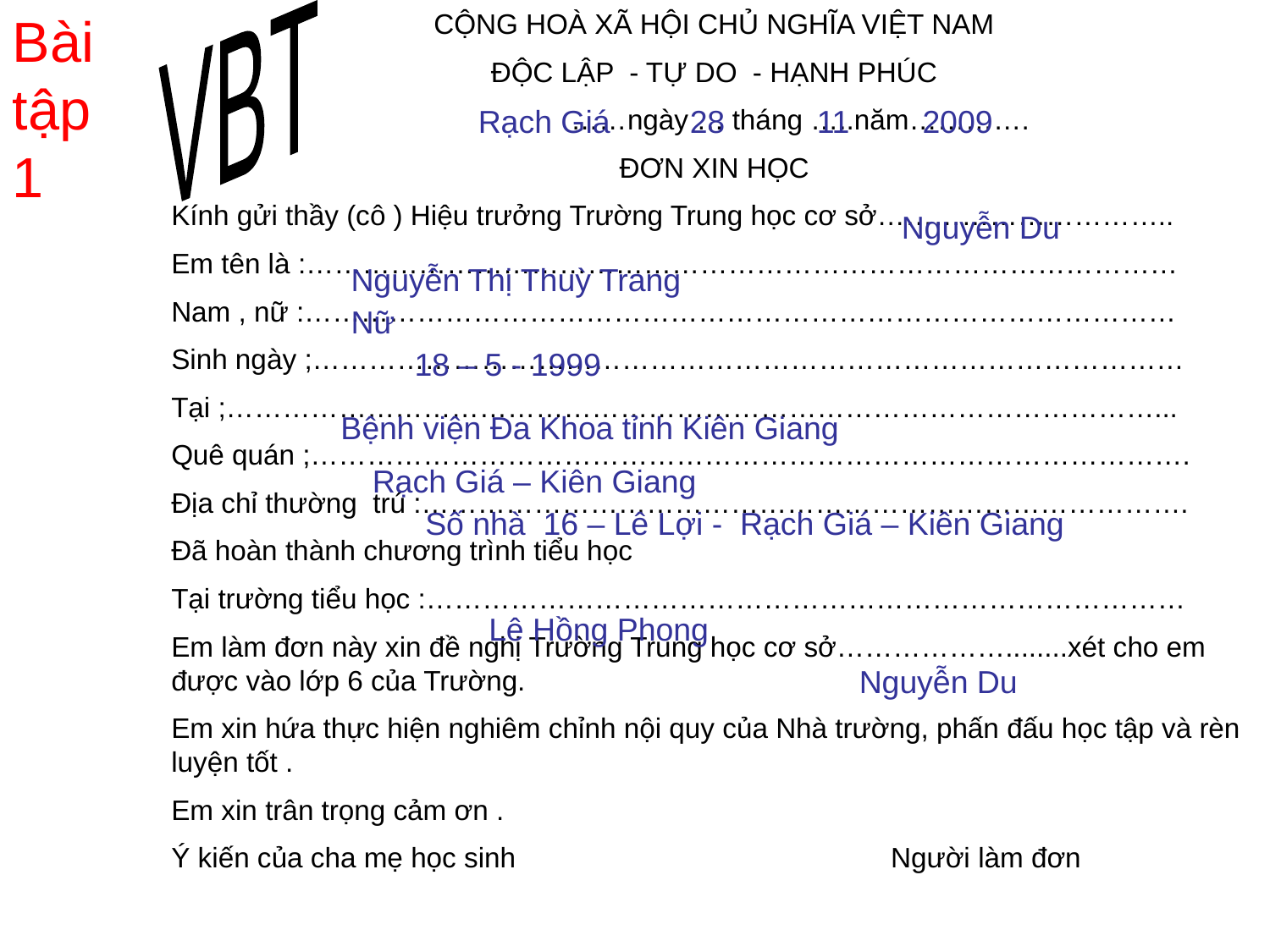

Bài tập 1
CỘNG HOÀ XÃ HỘI CHỦ NGHĨA VIỆT NAM
ĐỘC LẬP  - TỰ DO  - HẠNH PHÚC
                      ……ngày … tháng …..năm………….
ĐƠN XIN HỌC
Kính gửi thầy (cô ) Hiệu trưởng Trường Trung học cơ sở…………………………..
Em tên là :…………………………………………………………………………………
Nam , nữ :…………………………………………………………………………………
Sinh ngày ;…………………………………………………………………………………
Tại ;………………………………………………………………………………………...
Quê quán ;………………………………………………………………………………….
Địa chỉ thường  trú :……………………………………………………………………….
Đã hoàn thành chương trình tiểu học
Tại trường tiểu học :………………………………………………………………………
Em làm đơn này xin đề nghị Trường Trung học cơ sở………………........xét cho em được vào lớp 6 của Trường.
Em xin hứa thực hiện nghiêm chỉnh nội quy của Nhà trường, phấn đấu học tập và rèn luyện tốt .
Em xin trân trọng cảm ơn .
Ý kiến của cha mẹ học sinh                                                Người làm đơn

VBT
Rạch Giá
28
11
2009
Nguyễn Du
Nguyễn Thị Thuỳ Trang
Nữ
18 – 5 - 1999
Bệnh viện Đa Khoa tỉnh Kiên Giang
Rạch Giá – Kiên Giang
Số nhà  16 – Lê Lợi -  Rạch Giá – Kiên Giang
Lê Hồng Phong
Nguyễn Du